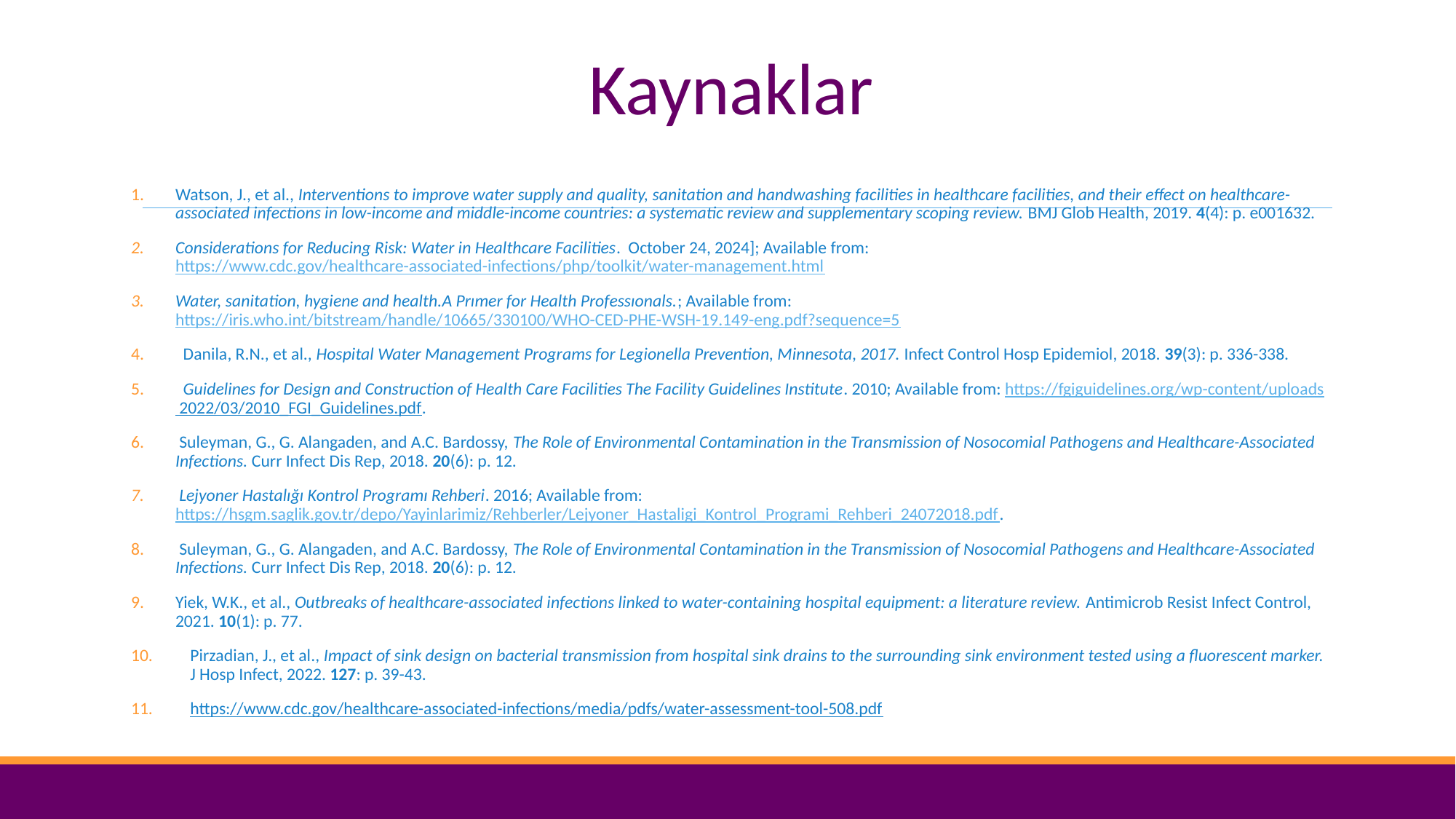

# Kaynaklar
Watson, J., et al., Interventions to improve water supply and quality, sanitation and handwashing facilities in healthcare facilities, and their effect on healthcare-associated infections in low-income and middle-income countries: a systematic review and supplementary scoping review. BMJ Glob Health, 2019. 4(4): p. e001632.
Considerations for Reducing Risk: Water in Healthcare Facilities.  October 24, 2024]; Available from: https://www.cdc.gov/healthcare-associated-infections/php/toolkit/water-management.html
Water, sanitation, hygiene and health.A Prımer for Health Professıonals.; Available from: https://iris.who.int/bitstream/handle/10665/330100/WHO-CED-PHE-WSH-19.149-eng.pdf?sequence=5
  Danila, R.N., et al., Hospital Water Management Programs for Legionella Prevention, Minnesota, 2017. Infect Control Hosp Epidemiol, 2018. 39(3): p. 336-338.
  Guidelines for Design and Construction of Health Care Facilities The Facility Guidelines Institute. 2010; Available from: https://fgiguidelines.org/wp-content/uploads 2022/03/2010_FGI_Guidelines.pdf.
 Suleyman, G., G. Alangaden, and A.C. Bardossy, The Role of Environmental Contamination in the Transmission of Nosocomial Pathogens and Healthcare-Associated Infections. Curr Infect Dis Rep, 2018. 20(6): p. 12.
 Lejyoner Hastalığı Kontrol Programı Rehberi. 2016; Available from: https://hsgm.saglik.gov.tr/depo/Yayinlarimiz/Rehberler/Lejyoner_Hastaligi_Kontrol_Programi_Rehberi_24072018.pdf.
 Suleyman, G., G. Alangaden, and A.C. Bardossy, The Role of Environmental Contamination in the Transmission of Nosocomial Pathogens and Healthcare-Associated Infections. Curr Infect Dis Rep, 2018. 20(6): p. 12.
Yiek, W.K., et al., Outbreaks of healthcare-associated infections linked to water-containing hospital equipment: a literature review. Antimicrob Resist Infect Control, 2021. 10(1): p. 77.
Pirzadian, J., et al., Impact of sink design on bacterial transmission from hospital sink drains to the surrounding sink environment tested using a fluorescent marker. J Hosp Infect, 2022. 127: p. 39-43.
https://www.cdc.gov/healthcare-associated-infections/media/pdfs/water-assessment-tool-508.pdf